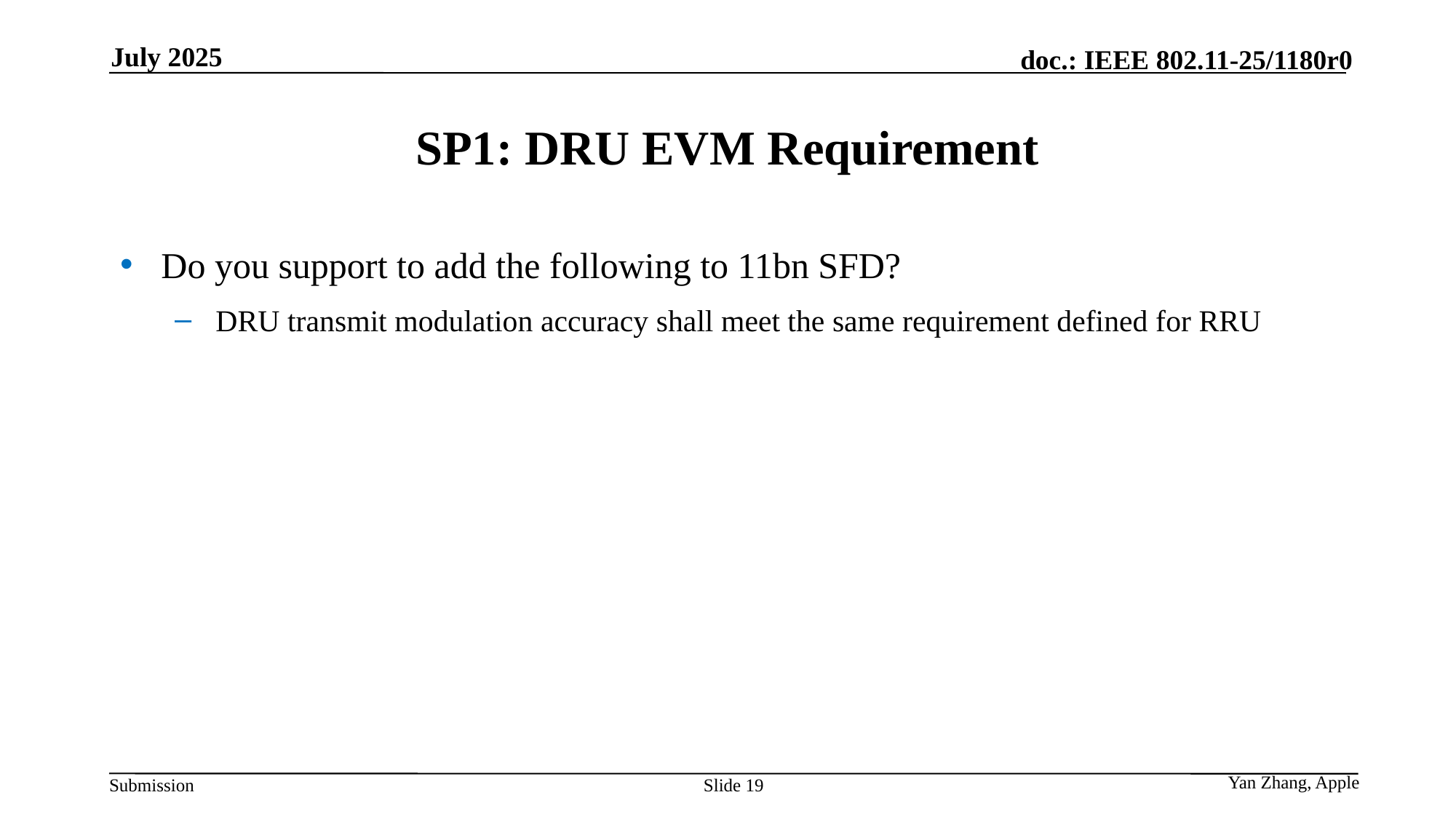

July 2025
# SP1: DRU EVM Requirement
Do you support to add the following to 11bn SFD?
DRU transmit modulation accuracy shall meet the same requirement defined for RRU

Slide 19
Yan Zhang, Apple